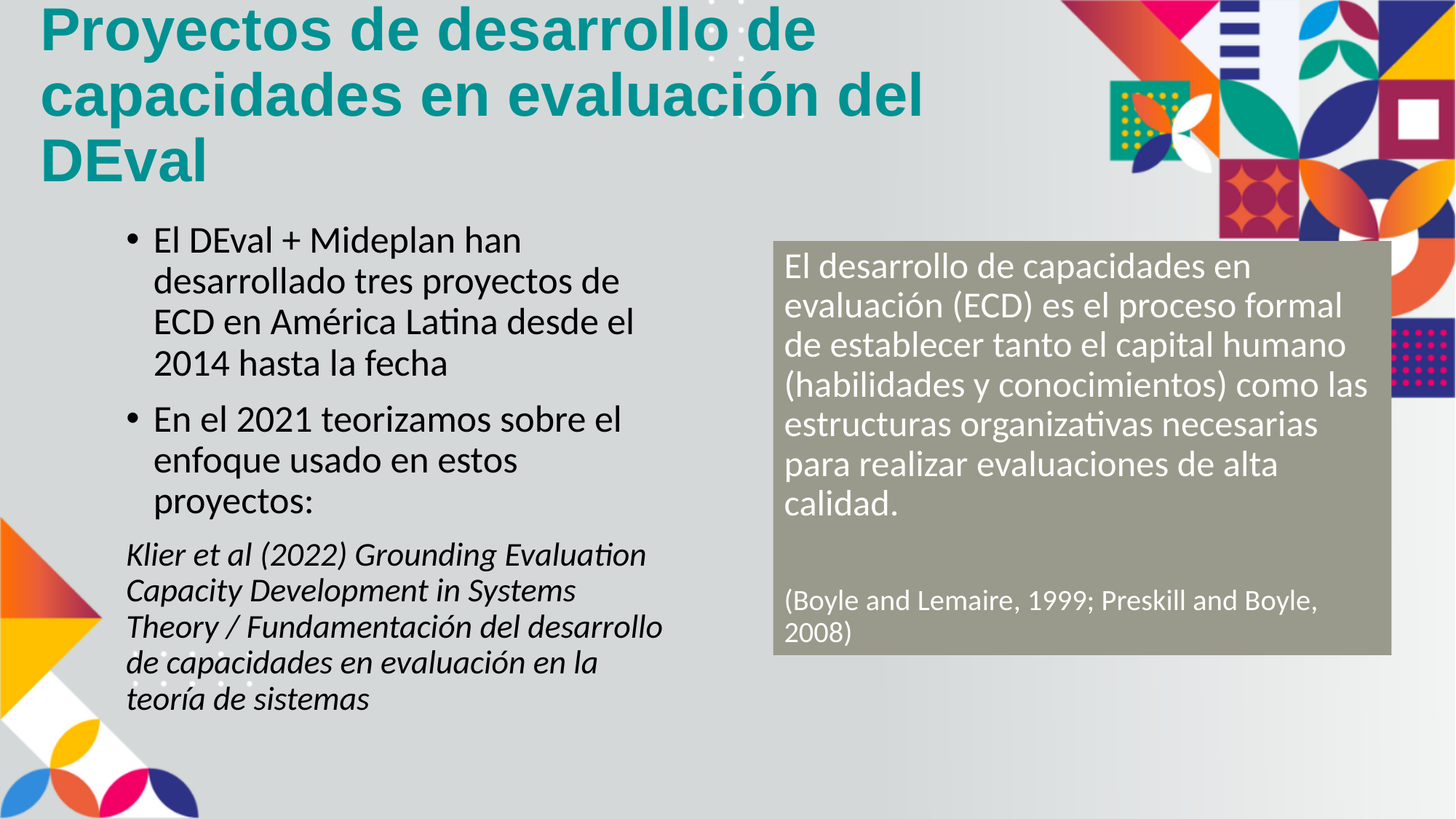

# Proyectos de desarrollo de capacidades en evaluación del DEval
El DEval + Mideplan han desarrollado tres proyectos de ECD en América Latina desde el 2014 hasta la fecha
En el 2021 teorizamos sobre el enfoque usado en estos proyectos:
Klier et al (2022) Grounding Evaluation Capacity Development in Systems Theory / Fundamentación del desarrollo de capacidades en evaluación en la teoría de sistemas
El desarrollo de capacidades en evaluación (ECD) es el proceso formal de establecer tanto el capital humano (habilidades y conocimientos) como las estructuras organizativas necesarias para realizar evaluaciones de alta calidad.

(Boyle and Lemaire, 1999; Preskill and Boyle, 2008)